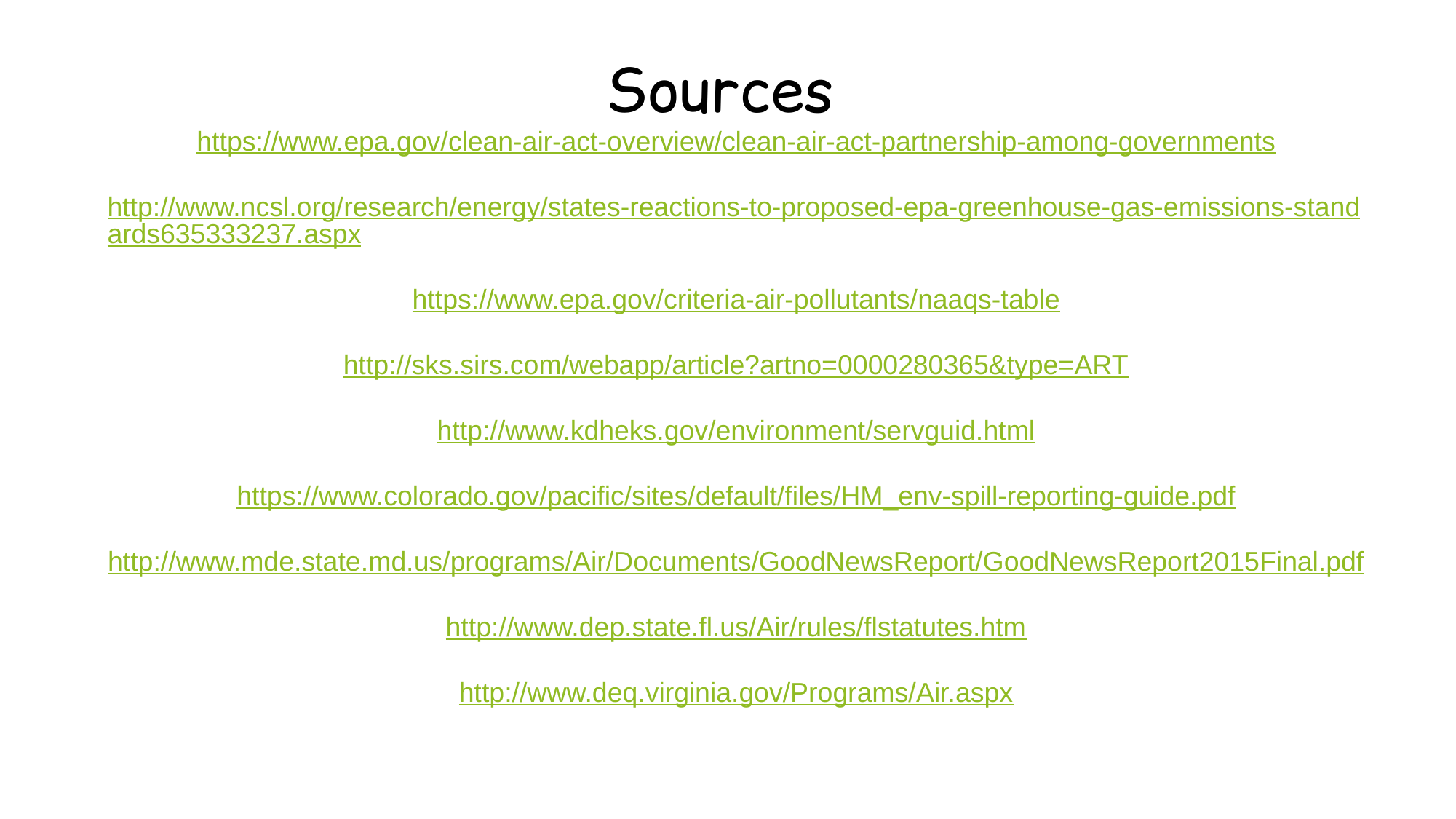

Sources
https://www.epa.gov/clean-air-act-overview/clean-air-act-partnership-among-governments

http://www.ncsl.org/research/energy/states-reactions-to-proposed-epa-greenhouse-gas-emissions-standards635333237.aspx

https://www.epa.gov/criteria-air-pollutants/naaqs-table

http://sks.sirs.com/webapp/article?artno=0000280365&type=ART

http://www.kdheks.gov/environment/servguid.html

https://www.colorado.gov/pacific/sites/default/files/HM_env-spill-reporting-guide.pdf

http://www.mde.state.md.us/programs/Air/Documents/GoodNewsReport/GoodNewsReport2015Final.pdf

http://www.dep.state.fl.us/Air/rules/flstatutes.htm

http://www.deq.virginia.gov/Programs/Air.aspx